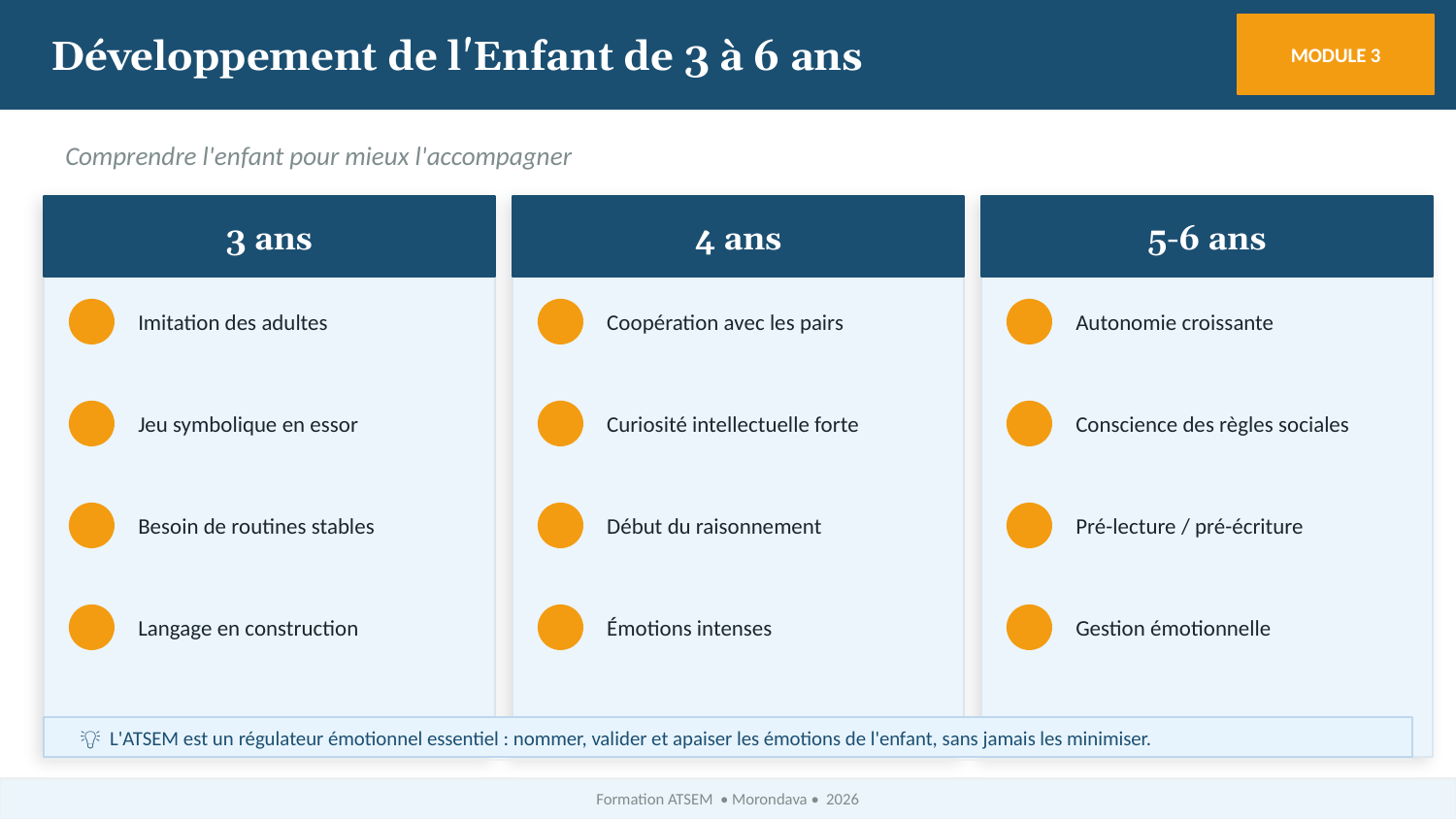

Développement de l'Enfant de 3 à 6 ans

MODULE 3
Comprendre l'enfant pour mieux l'accompagner

3 ans

4 ans

5-6 ans
Imitation des adultes
Coopération avec les pairs
Autonomie croissante

Jeu symbolique en essor
Curiosité intellectuelle forte
Conscience des règles sociales

Besoin de routines stables
Début du raisonnement
Pré-lecture / pré-écriture

Langage en construction
Émotions intenses
Gestion émotionnelle

💡  L'ATSEM est un régulateur émotionnel essentiel : nommer, valider et apaiser les émotions de l'enfant, sans jamais les minimiser.

Formation ATSEM  • Morondava •  2026